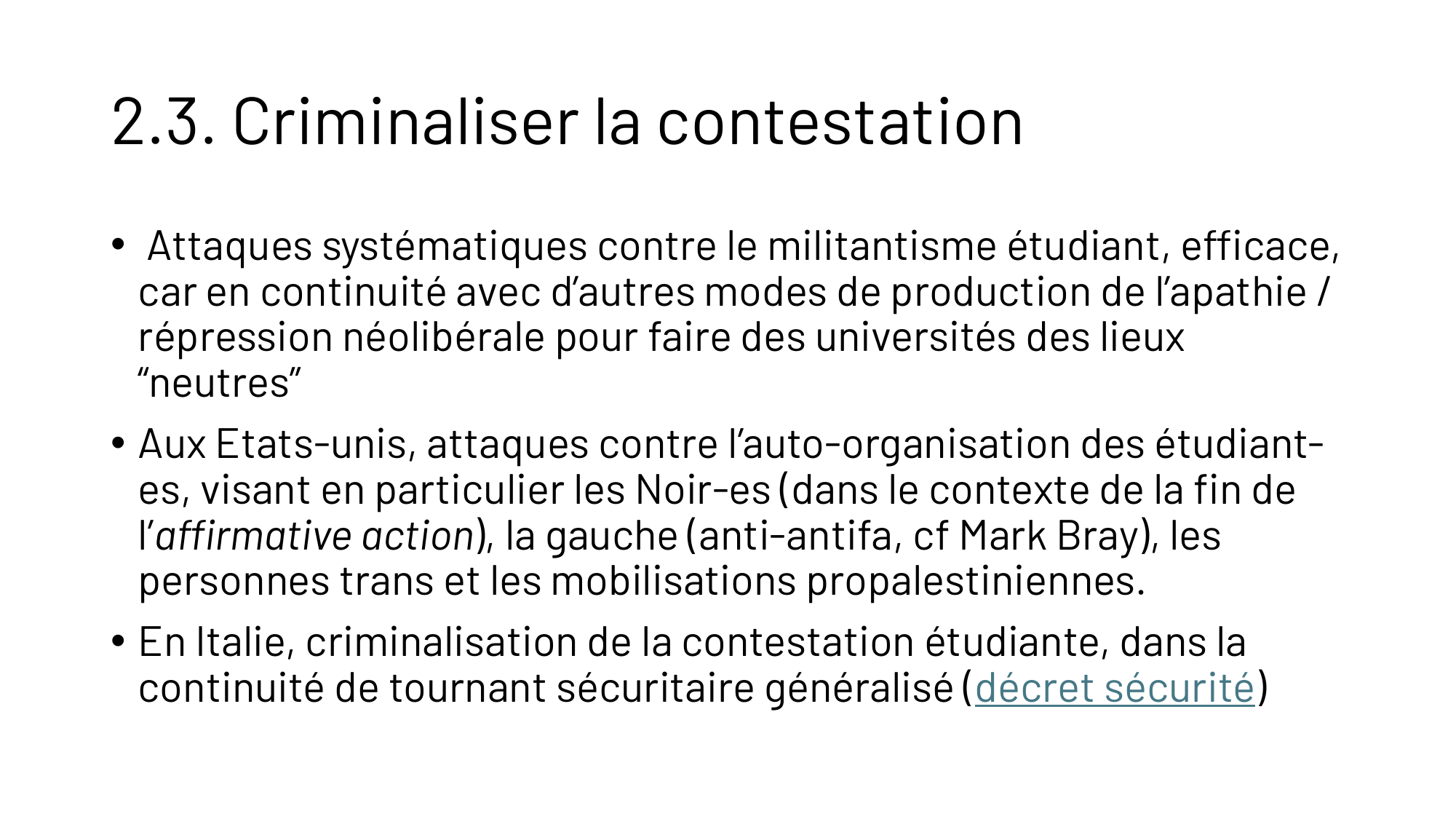

# 2.3. Criminaliser la contestation
 Attaques systématiques contre le militantisme étudiant, efficace, car en continuité avec d’autres modes de production de l’apathie / répression néolibérale pour faire des universités des lieux “neutres”
Aux Etats-unis, attaques contre l’auto-organisation des étudiant-es, visant en particulier les Noir-es (dans le contexte de la fin de l’affirmative action), la gauche (anti-antifa, cf Mark Bray), les personnes trans et les mobilisations propalestiniennes.
En Italie, criminalisation de la contestation étudiante, dans la continuité de tournant sécuritaire généralisé (décret sécurité)